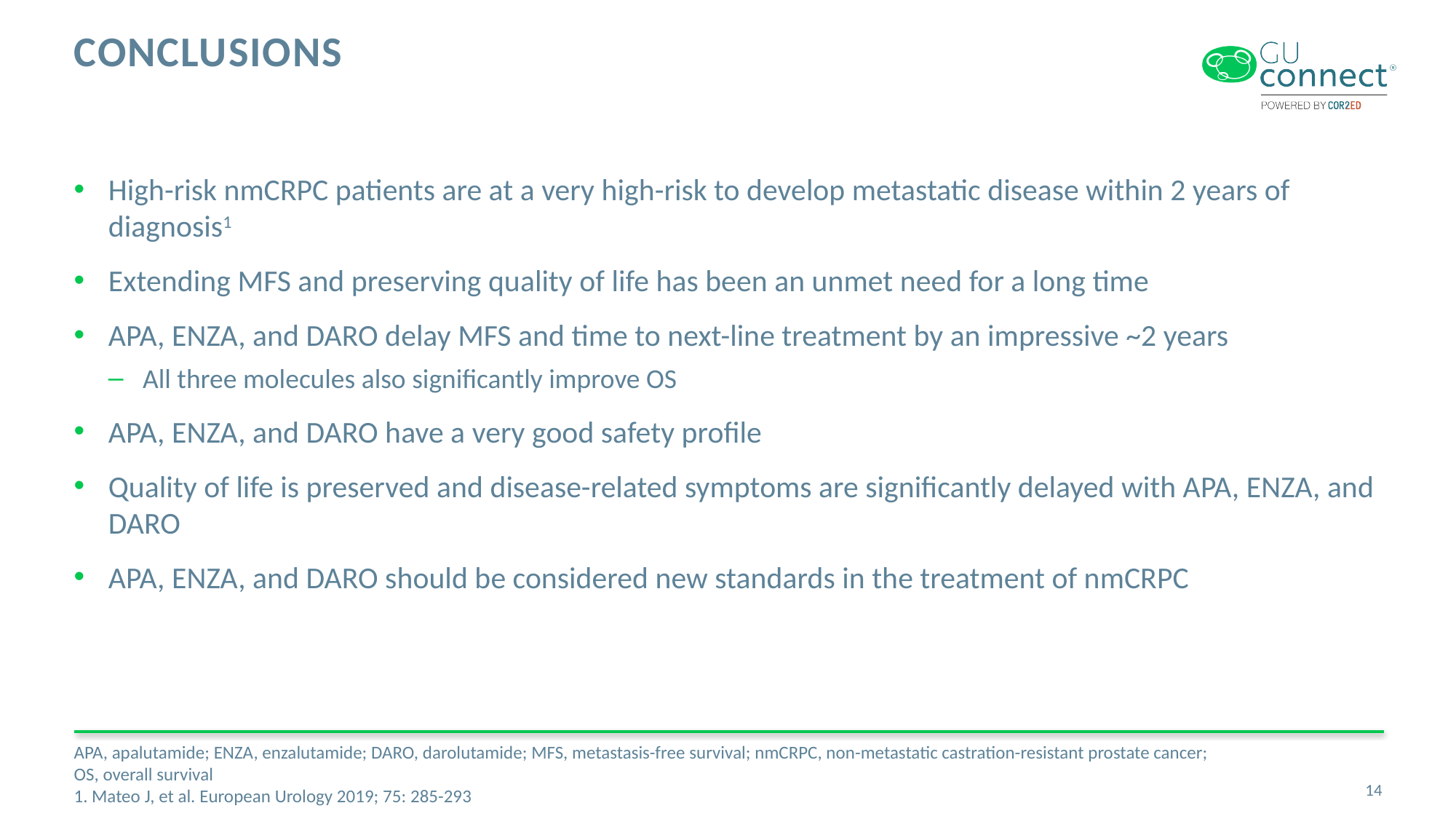

# Conclusions
High-risk nmCRPC patients are at a very high-risk to develop metastatic disease within 2 years of diagnosis1
Extending MFS and preserving quality of life has been an unmet need for a long time
APA, ENZA, and DARO delay MFS and time to next-line treatment by an impressive ~2 years
All three molecules also significantly improve OS
APA, ENZA, and DARO have a very good safety profile
Quality of life is preserved and disease-related symptoms are significantly delayed with APA, ENZA, and DARO
APA, ENZA, and DARO should be considered new standards in the treatment of nmCRPC
14
APA, apalutamide; ENZA, enzalutamide; DARO, darolutamide; MFS, metastasis-free survival; nmCRPC, non-metastatic castration-resistant prostate cancer; OS, overall survival
1. Mateo J, et al. European Urology 2019; 75: 285-293